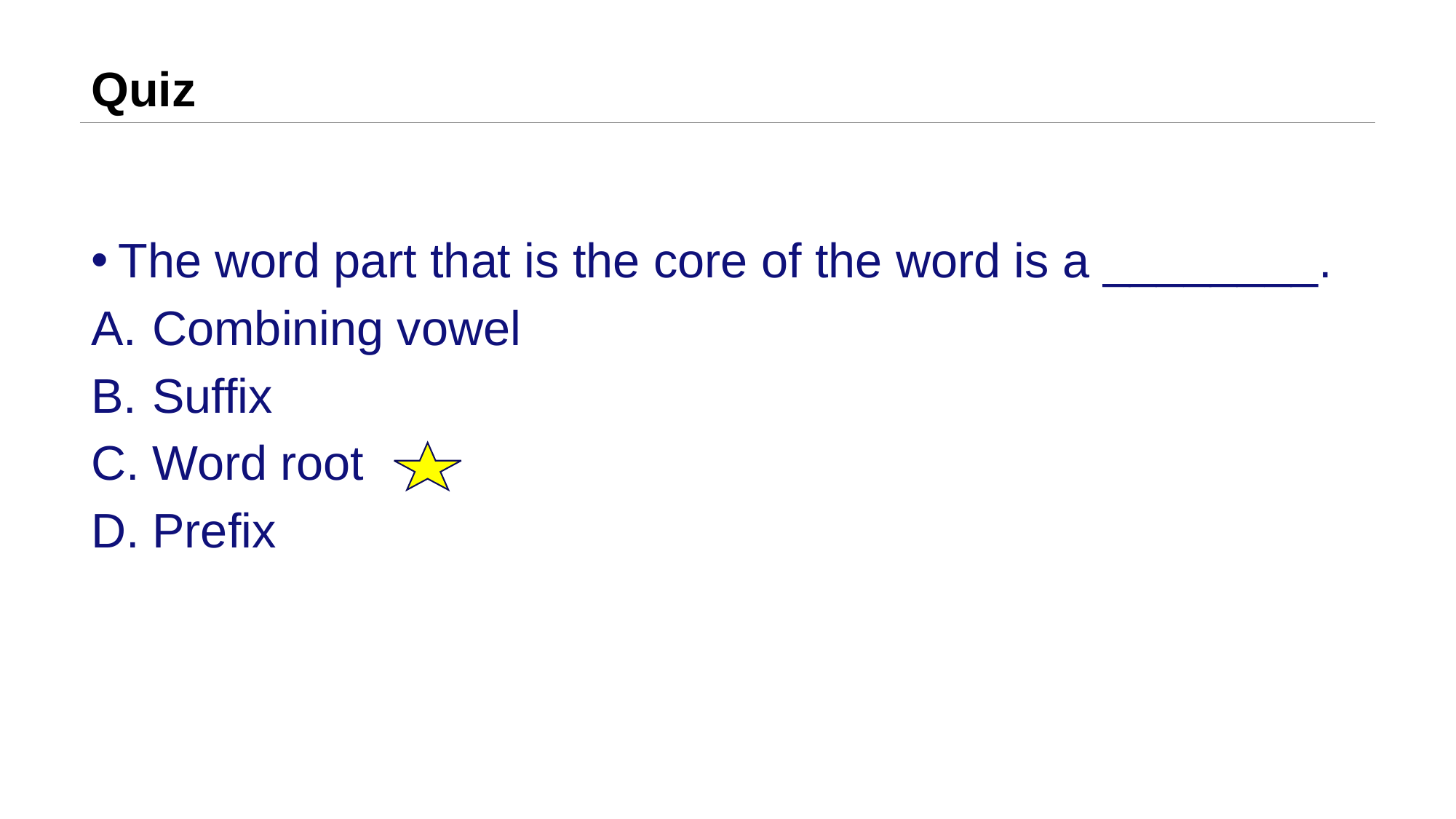

# Quiz
The word part that is the core of the word is a ________.
Combining vowel
Suffix
Word root
Prefix

27